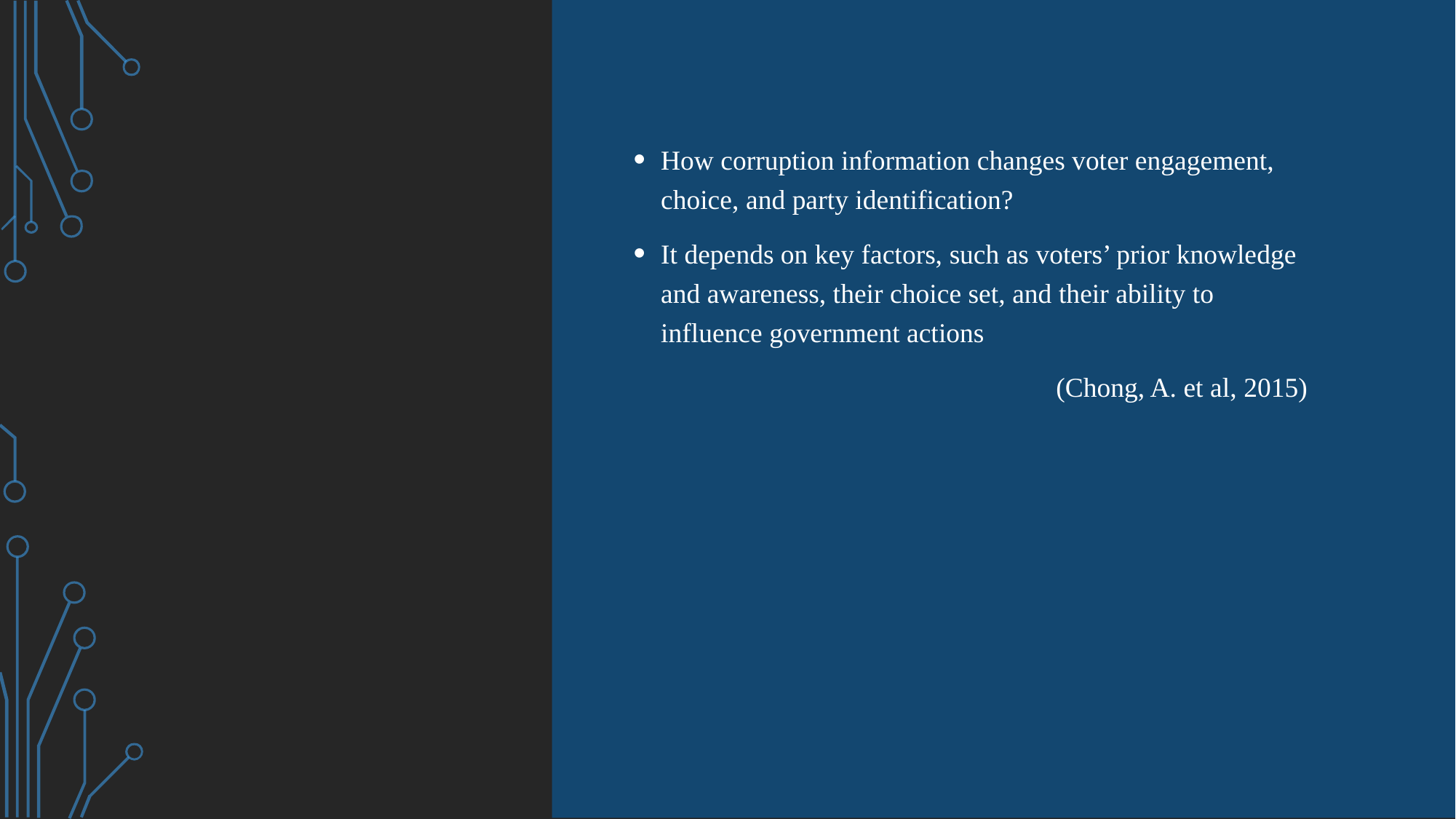

#
How corruption information changes voter engagement, choice, and party identification?
It depends on key factors, such as voters’ prior knowledge and awareness, their choice set, and their ability to influence government actions
(Chong, A. et al, 2015)